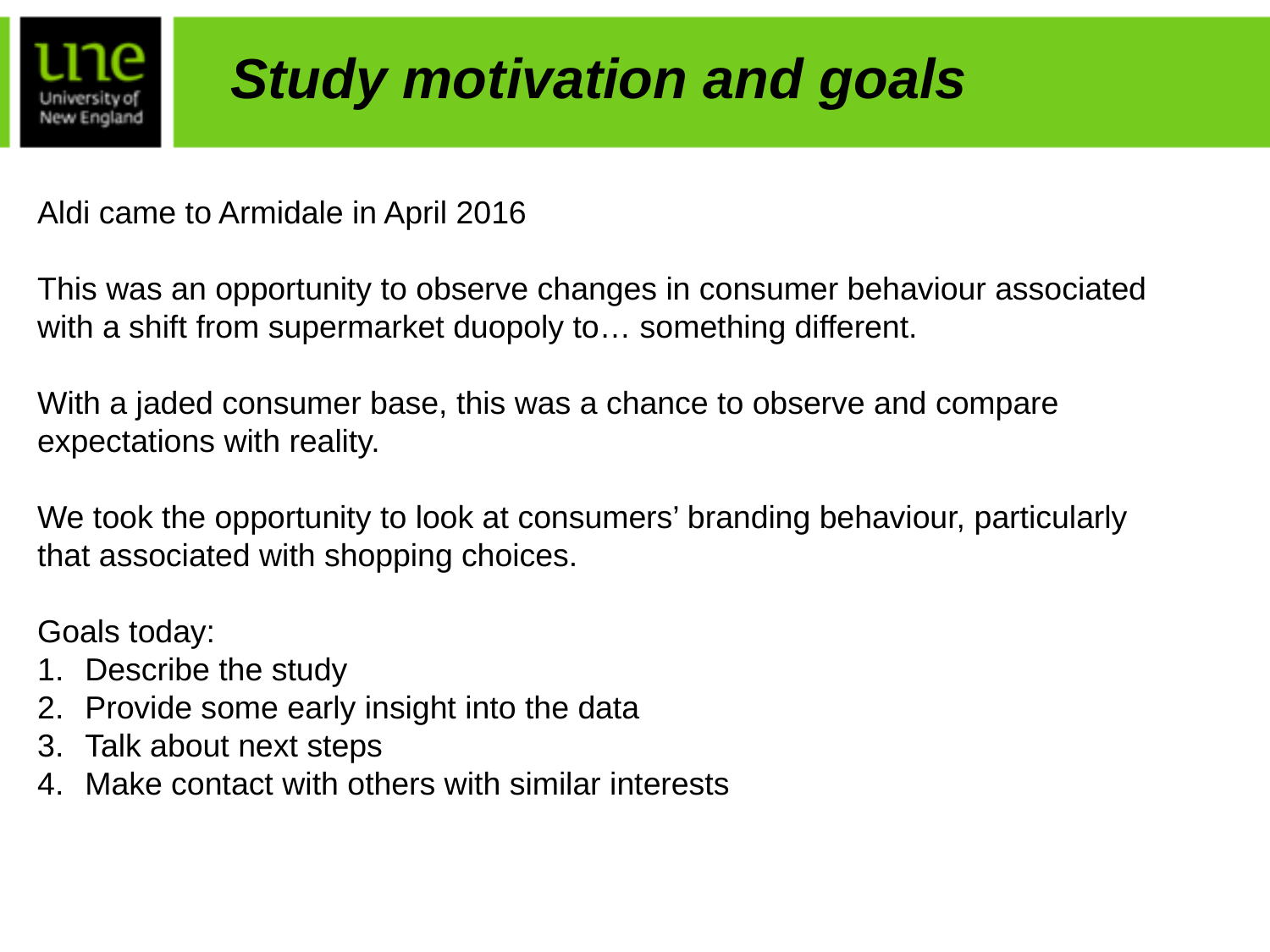

Study motivation and goals
Aldi came to Armidale in April 2016

This was an opportunity to observe changes in consumer behaviour associated with a shift from supermarket duopoly to… something different.

With a jaded consumer base, this was a chance to observe and compare expectations with reality.

We took the opportunity to look at consumers’ branding behaviour, particularly that associated with shopping choices.

Goals today:
Describe the study
Provide some early insight into the data
Talk about next steps
Make contact with others with similar interests